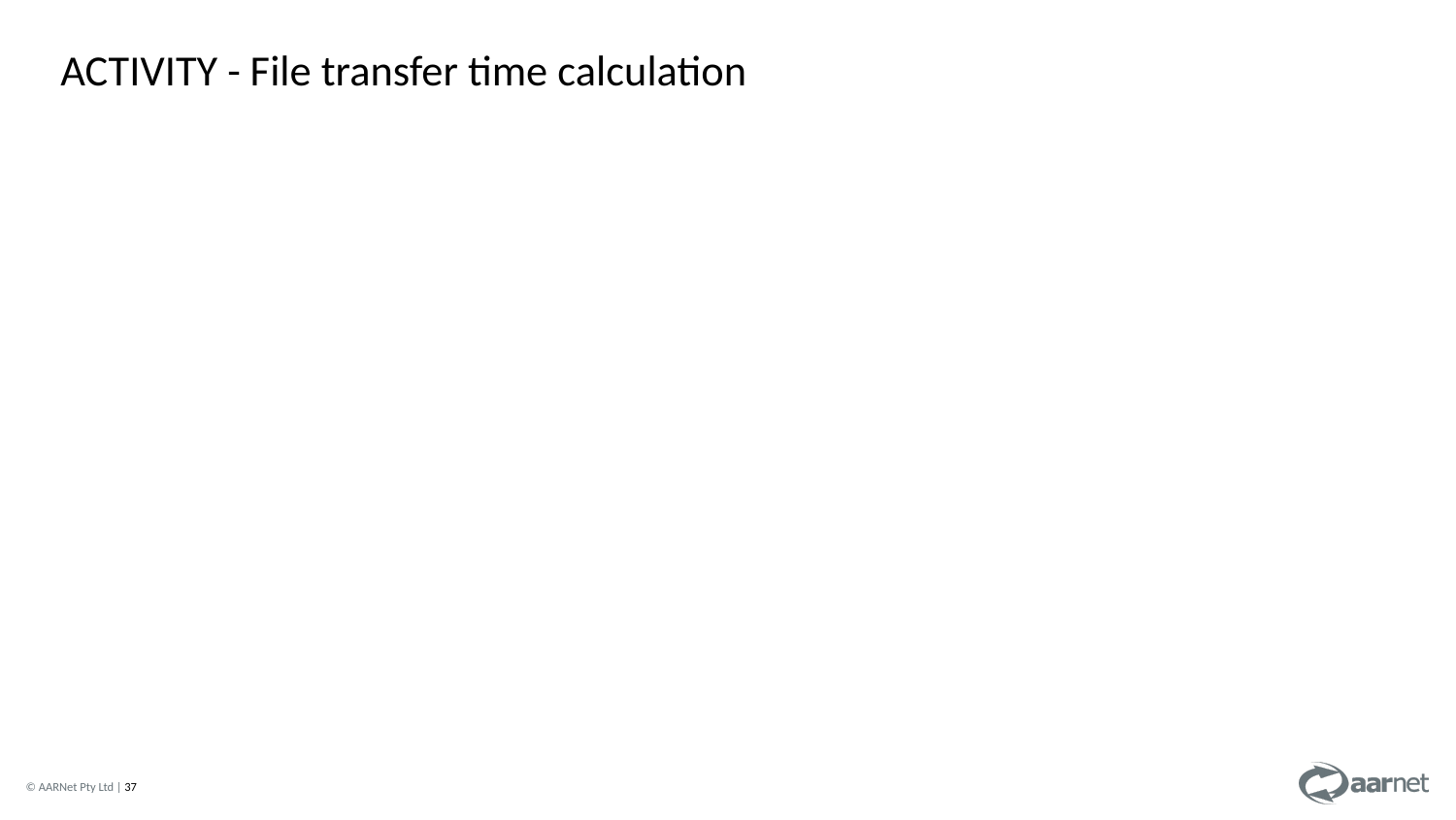

ACTIVITY - File transfer time calculation

Pay attention to the big ‘B’ and the little ‘b’!
techinternets.com/copy_calc